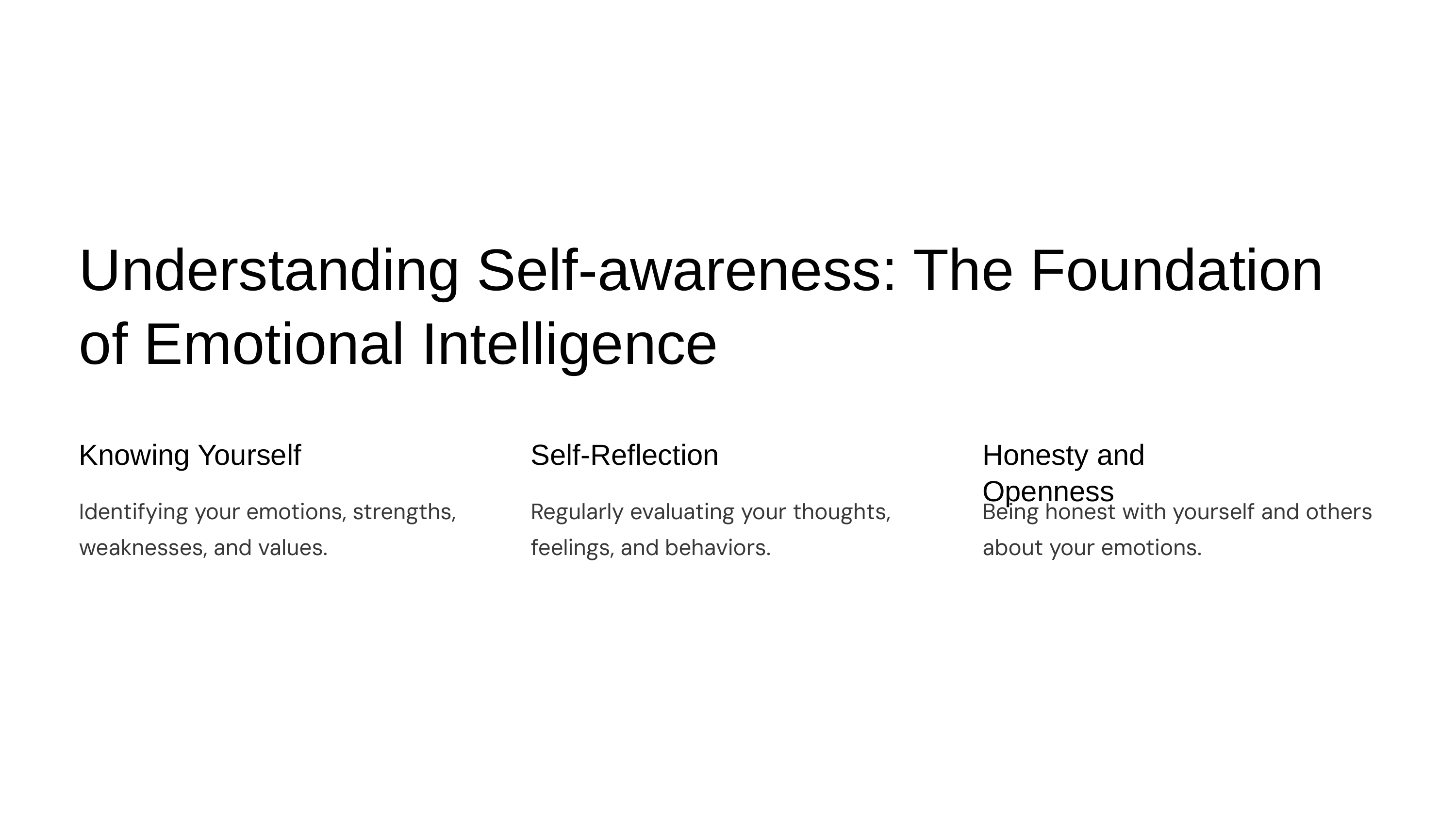

Understanding Self-awareness: The Foundation of Emotional Intelligence
Knowing Yourself
Self-Reflection
Honesty and Openness
Identifying your emotions, strengths, weaknesses, and values.
Regularly evaluating your thoughts, feelings, and behaviors.
Being honest with yourself and others about your emotions.